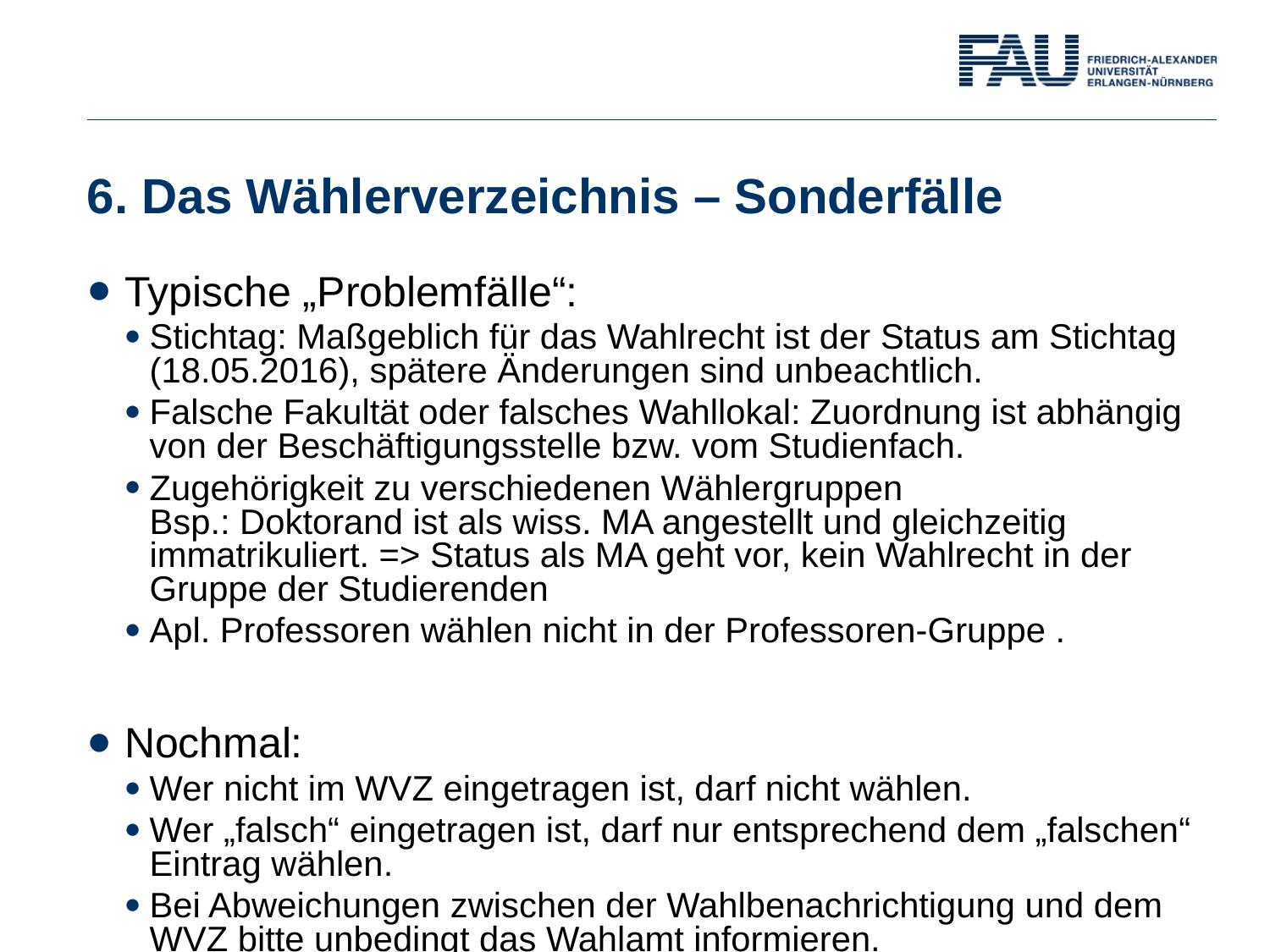

# 6. Das Wählerverzeichnis – Sonderfälle
Typische „Problemfälle“:
Stichtag: Maßgeblich für das Wahlrecht ist der Status am Stichtag (18.05.2016), spätere Änderungen sind unbeachtlich.
Falsche Fakultät oder falsches Wahllokal: Zuordnung ist abhängig von der Beschäftigungsstelle bzw. vom Studienfach.
Zugehörigkeit zu verschiedenen Wählergruppen
Bsp.: Doktorand ist als wiss. MA angestellt und gleichzeitig immatrikuliert. => Status als MA geht vor, kein Wahlrecht in der Gruppe der Studierenden
Apl. Professoren wählen nicht in der Professoren-Gruppe .

Nochmal:
Wer nicht im WVZ eingetragen ist, darf nicht wählen.
Wer „falsch“ eingetragen ist, darf nur entsprechend dem „falschen“ Eintrag wählen.
Bei Abweichungen zwischen der Wahlbenachrichtigung und dem WVZ bitte unbedingt das Wahlamt informieren.